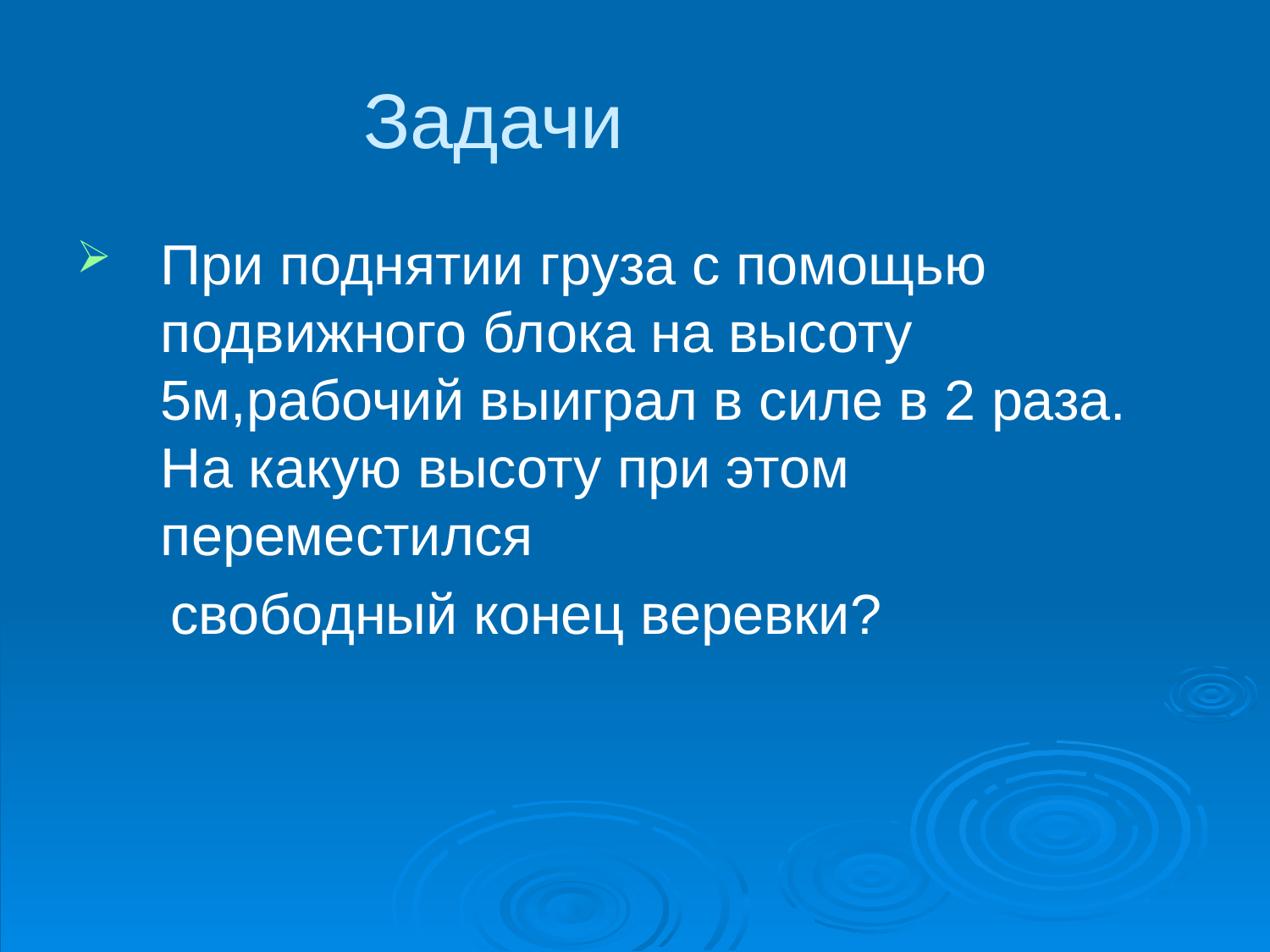

# Задачи
При поднятии груза с помощью подвижного блока на высоту 5м,рабочий выиграл в силе в 2 раза. На какую высоту при этом переместился
      свободный конец веревки?